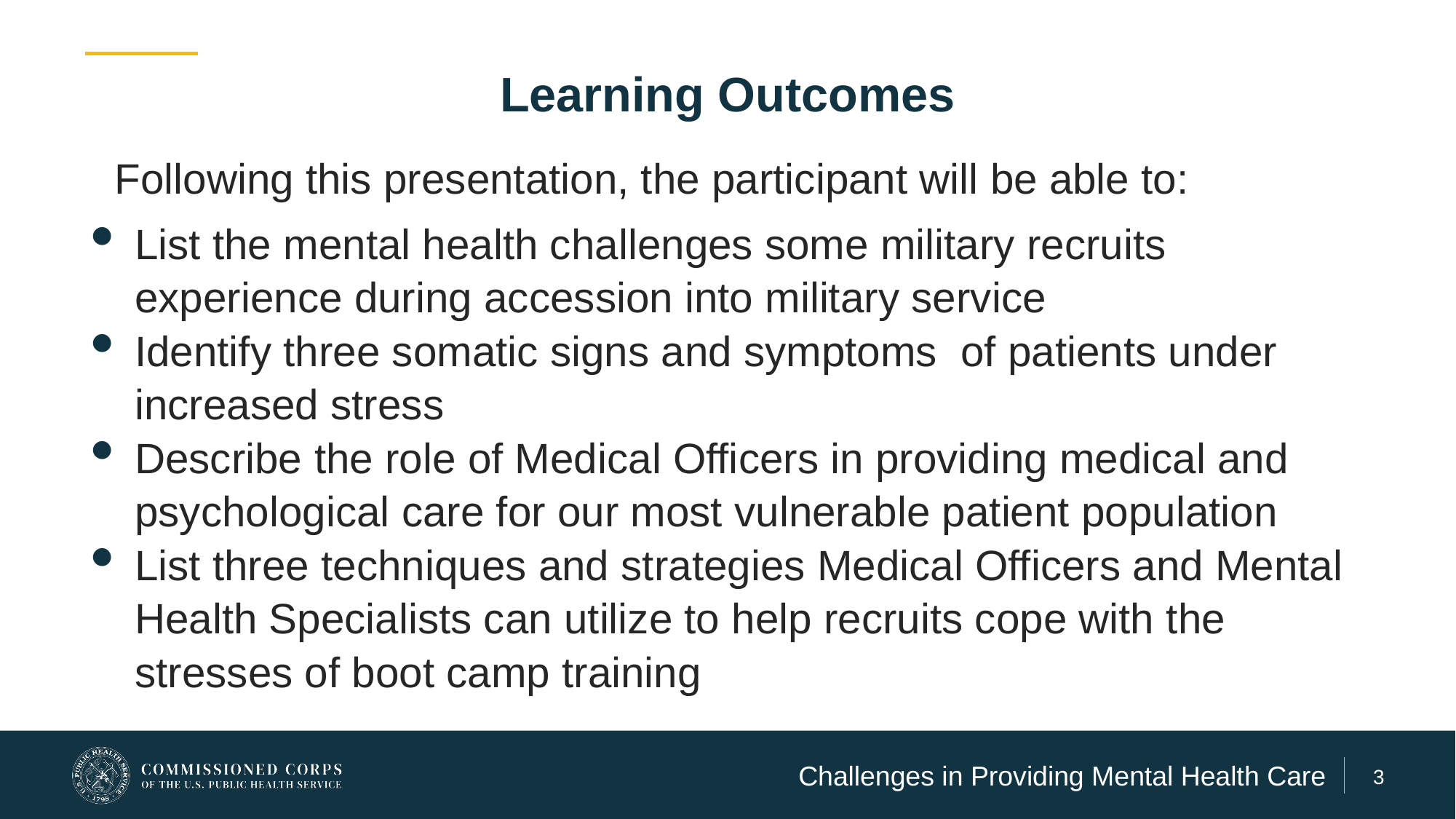

# Learning Outcomes
Following this presentation, the participant will be able to:
List the mental health challenges some military recruits experience during accession into military service
Identify three somatic signs and symptoms  of patients under increased stress
Describe the role of Medical Officers in providing medical and psychological care for our most vulnerable patient population
List three techniques and strategies Medical Officers and Mental Health Specialists can utilize to help recruits cope with the stresses of boot camp training
Challenges in Providing Mental Health Care